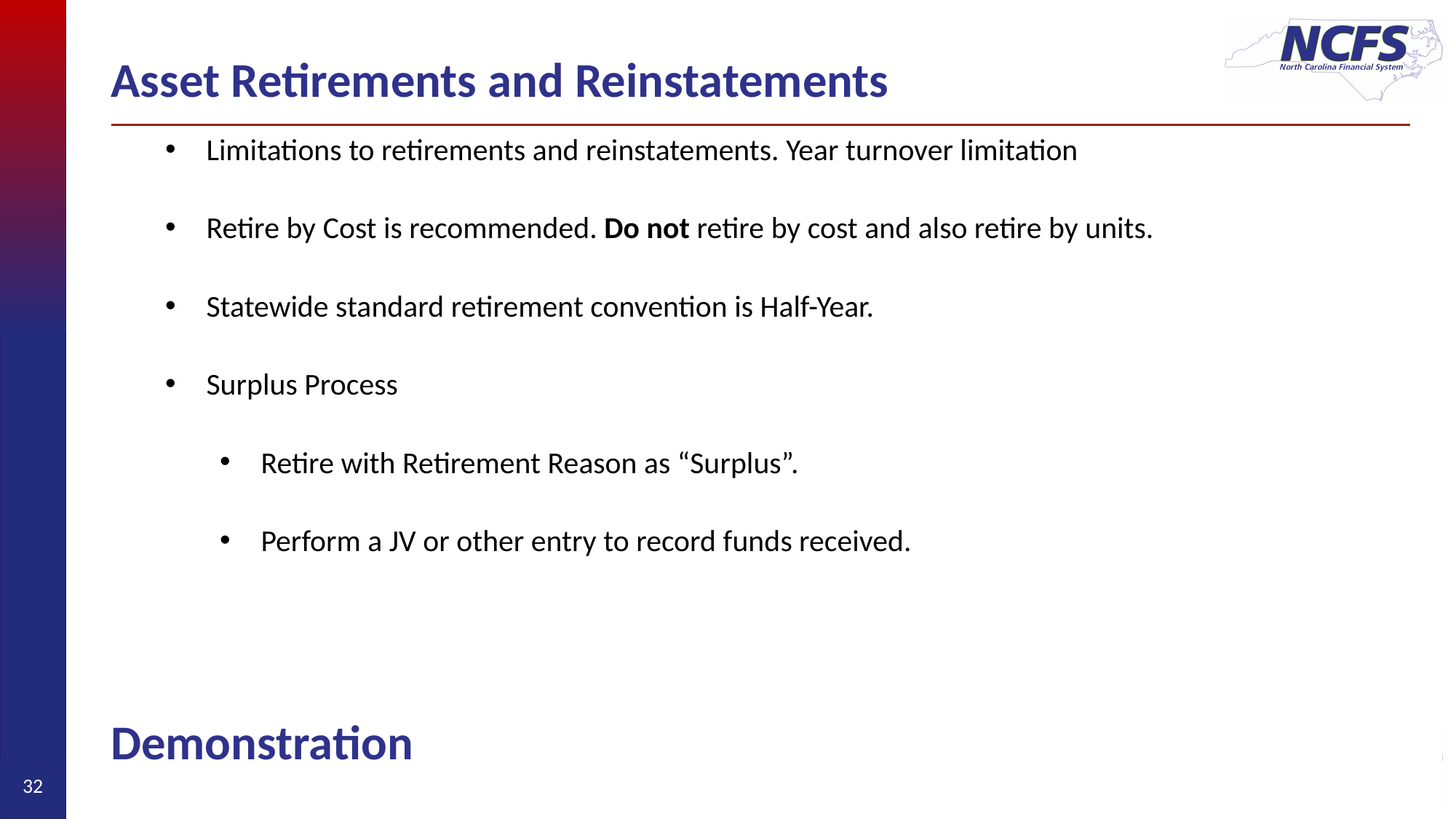

# Asset Retirements and Reinstatements
Limitations to retirements and reinstatements. Year turnover limitation
Retire by Cost is recommended. Do not retire by cost and also retire by units.
Statewide standard retirement convention is Half-Year.
Surplus Process
Retire with Retirement Reason as “Surplus”.
Perform a JV or other entry to record funds received.
Demonstration
32